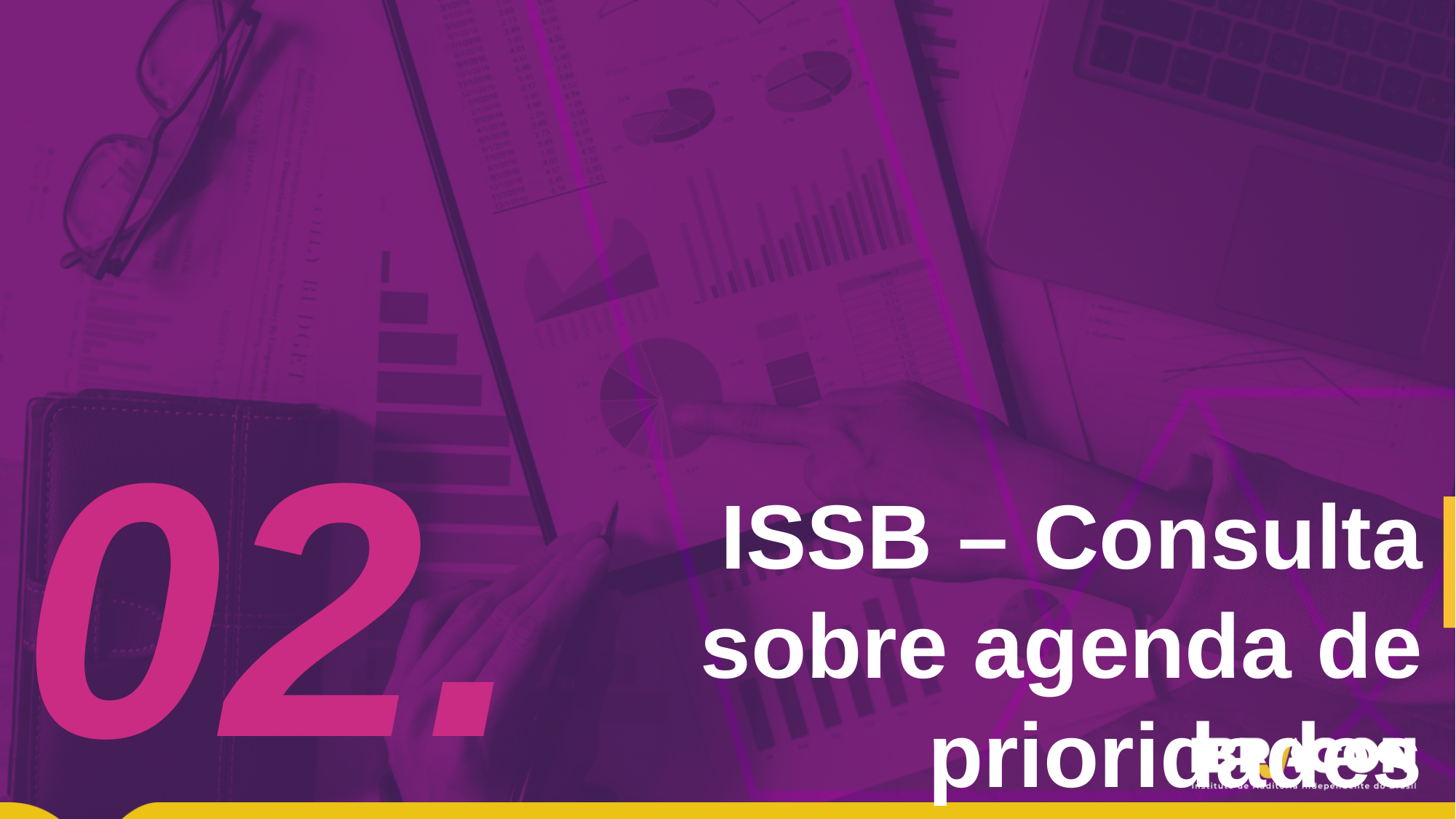

02.
ISSB – Consulta sobre agenda de prioridades